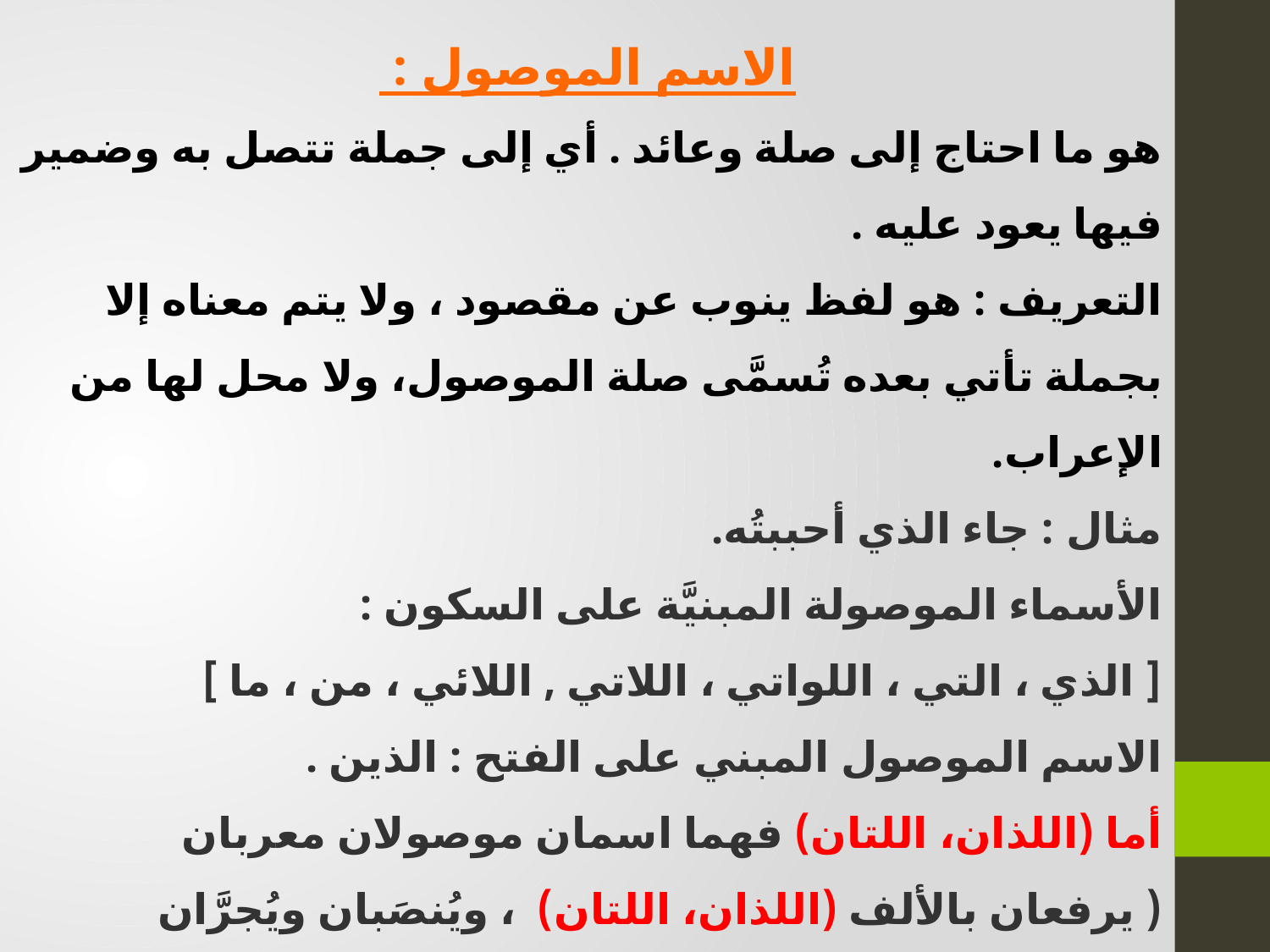

الاسم الموصول :
هو ما احتاج إلى صلة وعائد . أي إلى جملة تتصل به وضمير فيها يعود عليه .
التعريف : هو لفظ ينوب عن مقصود ، ولا يتم معناه إلا بجملة تأتي بعده تُسمَّى صلة الموصول، ولا محل لها من الإعراب.
مثال : جاء الذي أحببتُه.
الأسماء الموصولة المبنيَّة على السكون :
[ الذي ، التي ، اللواتي ، اللاتي , اللائي ، من ، ما ]
الاسم الموصول المبني على الفتح : الذين .
أما (اللذان، اللتان) فهما اسمان موصولان معربان
( يرفعان بالألف (اللذان، اللتان)  ، ويُنصَبان ويُجرَّان بالياء (اللذين ، اللتين))
يُعرَب الاسم الموصول حسب موقعه من الجملة.